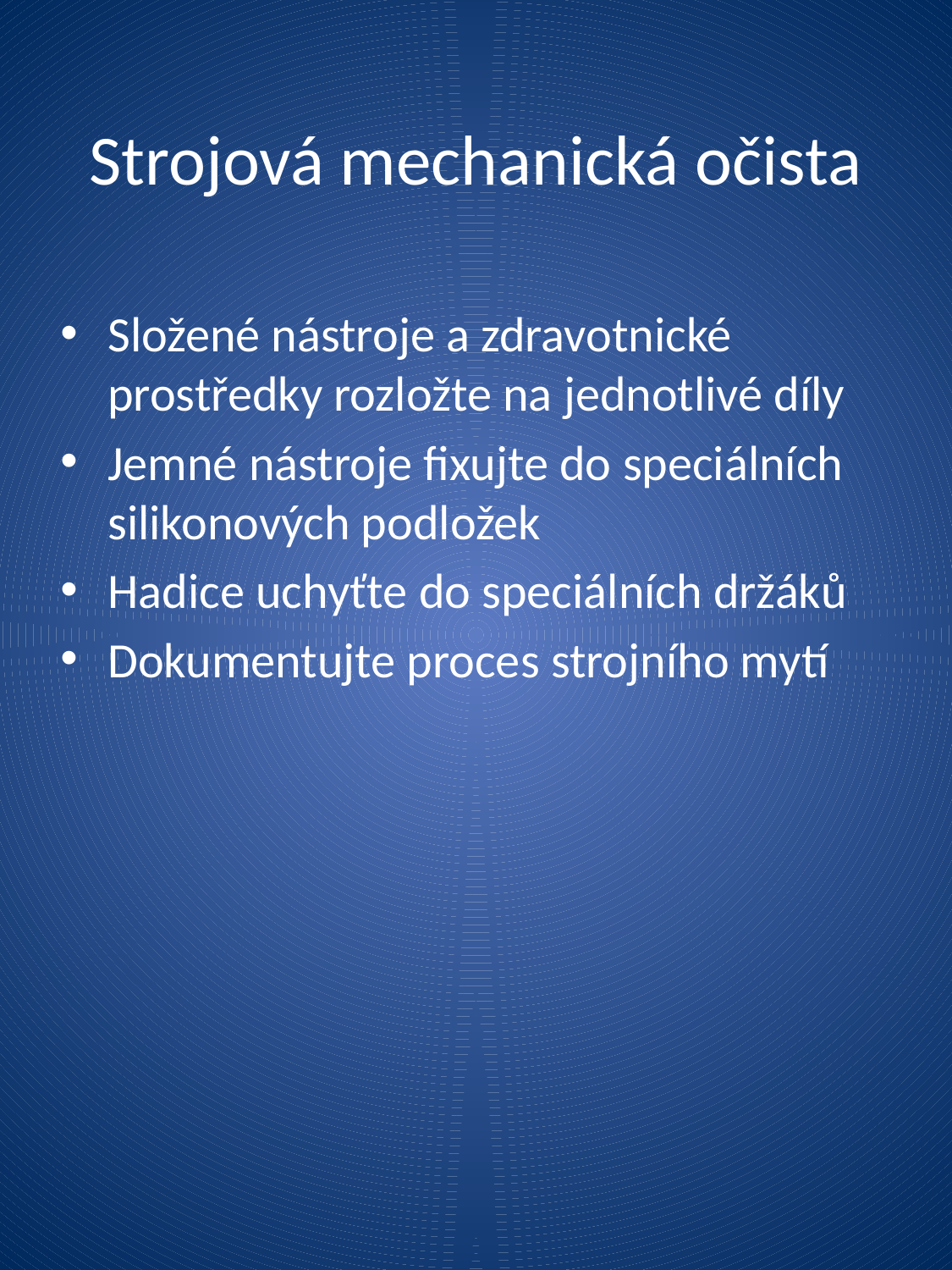

# Strojová mechanická očista
Složené nástroje a zdravotnické prostředky rozložte na jednotlivé díly
Jemné nástroje fixujte do speciálních silikonových podložek
Hadice uchyťte do speciálních držáků
Dokumentujte proces strojního mytí